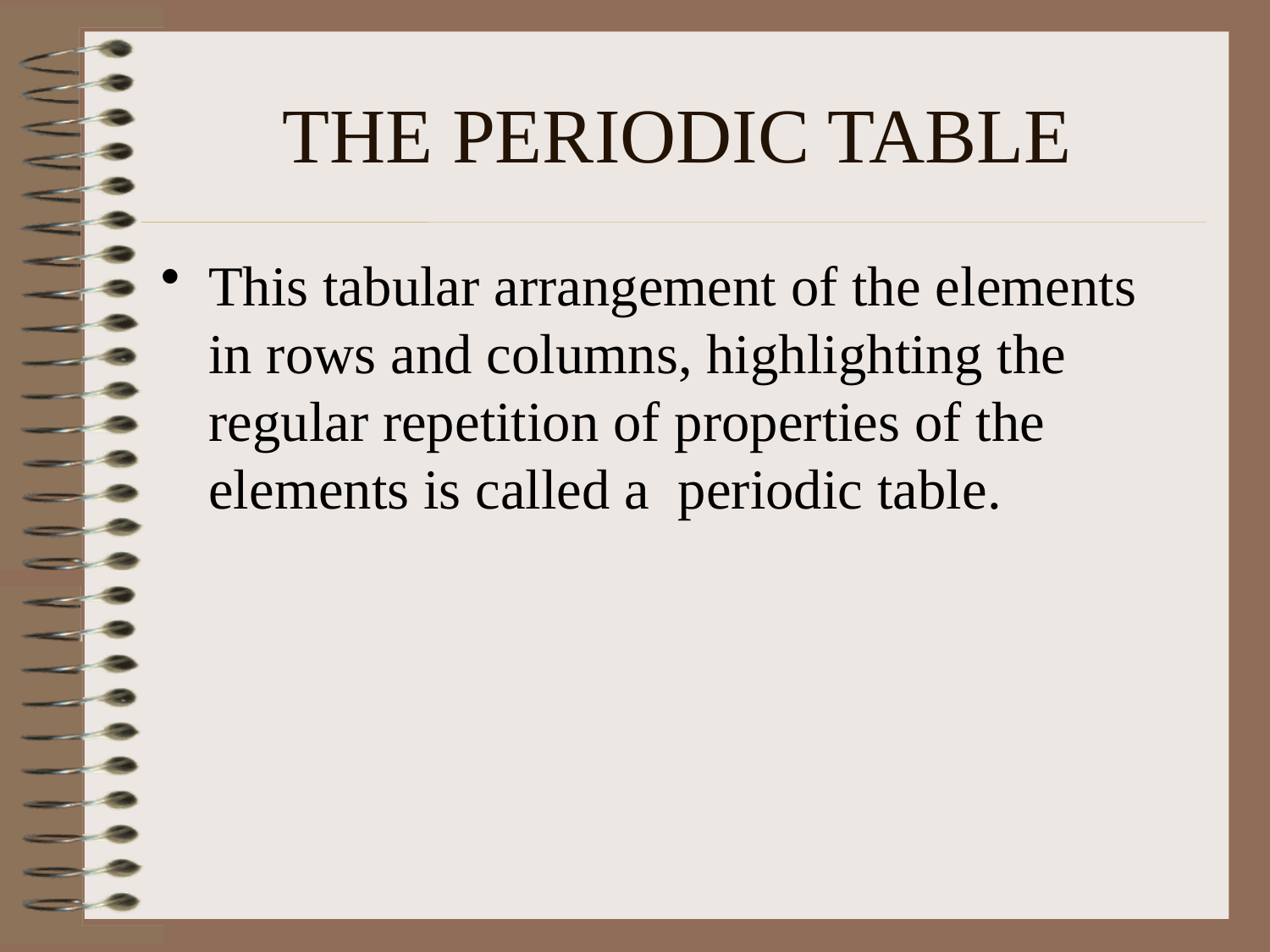

# THE PERIODIC TABLE
This tabular arrangement of the elements in rows and columns, highlighting the regular repetition of properties of the elements is called a  periodic table.